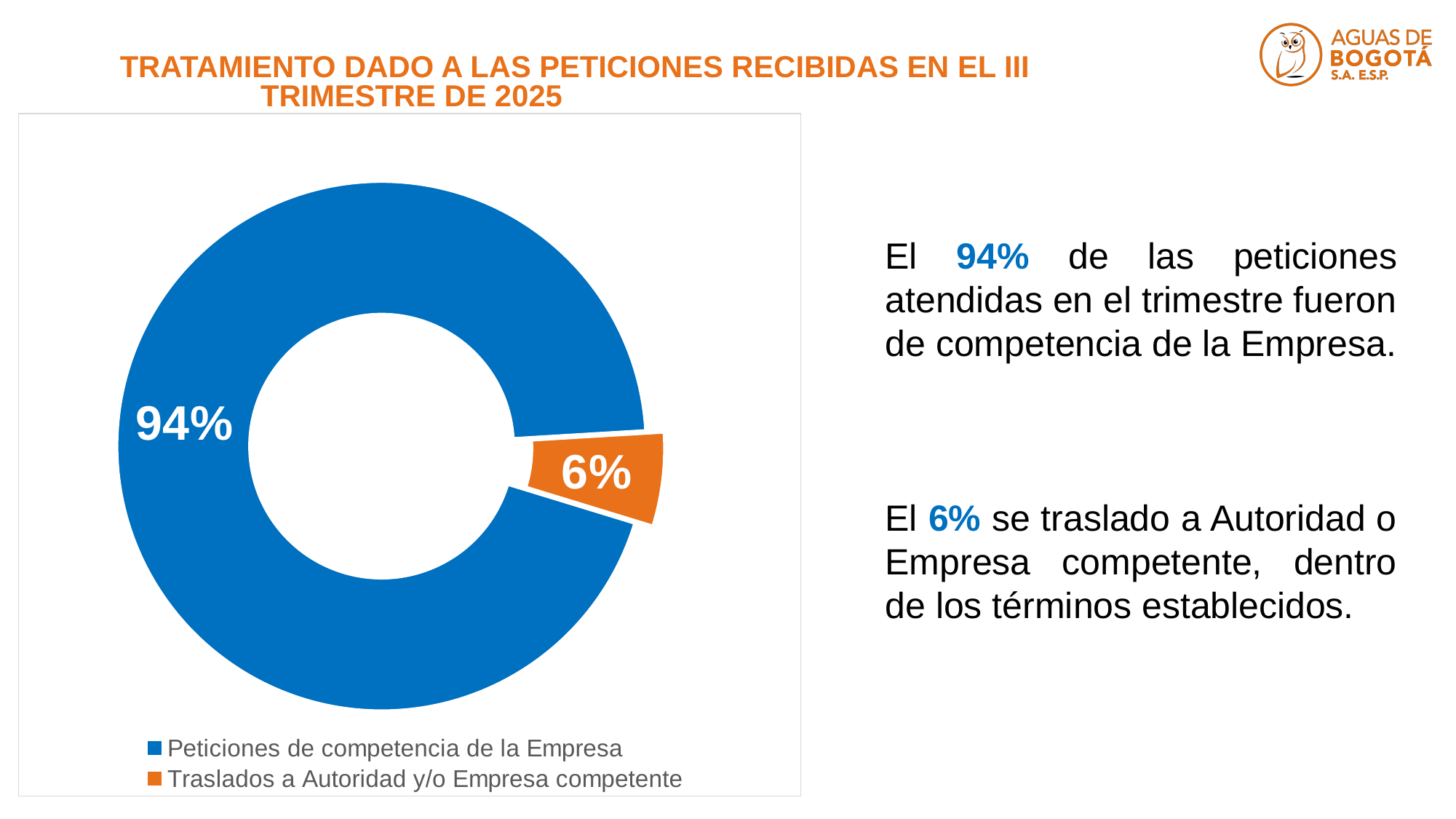

TRATAMIENTO DADO A LAS PETICIONES RECIBIDAS EN EL III TRIMESTRE DE 2025

### Chart

| Category |  |
|---|---|
| Peticiones de competencia de la Empresa  | 0.9432432432432433 |
| Traslados a Autoridad y/o Empresa competente | 0.05675675675675676 |
El 94% de las peticiones atendidas en el trimestre fueron de competencia de la Empresa.

El 6% se traslado a Autoridad o Empresa competente, dentro de los términos establecidos.